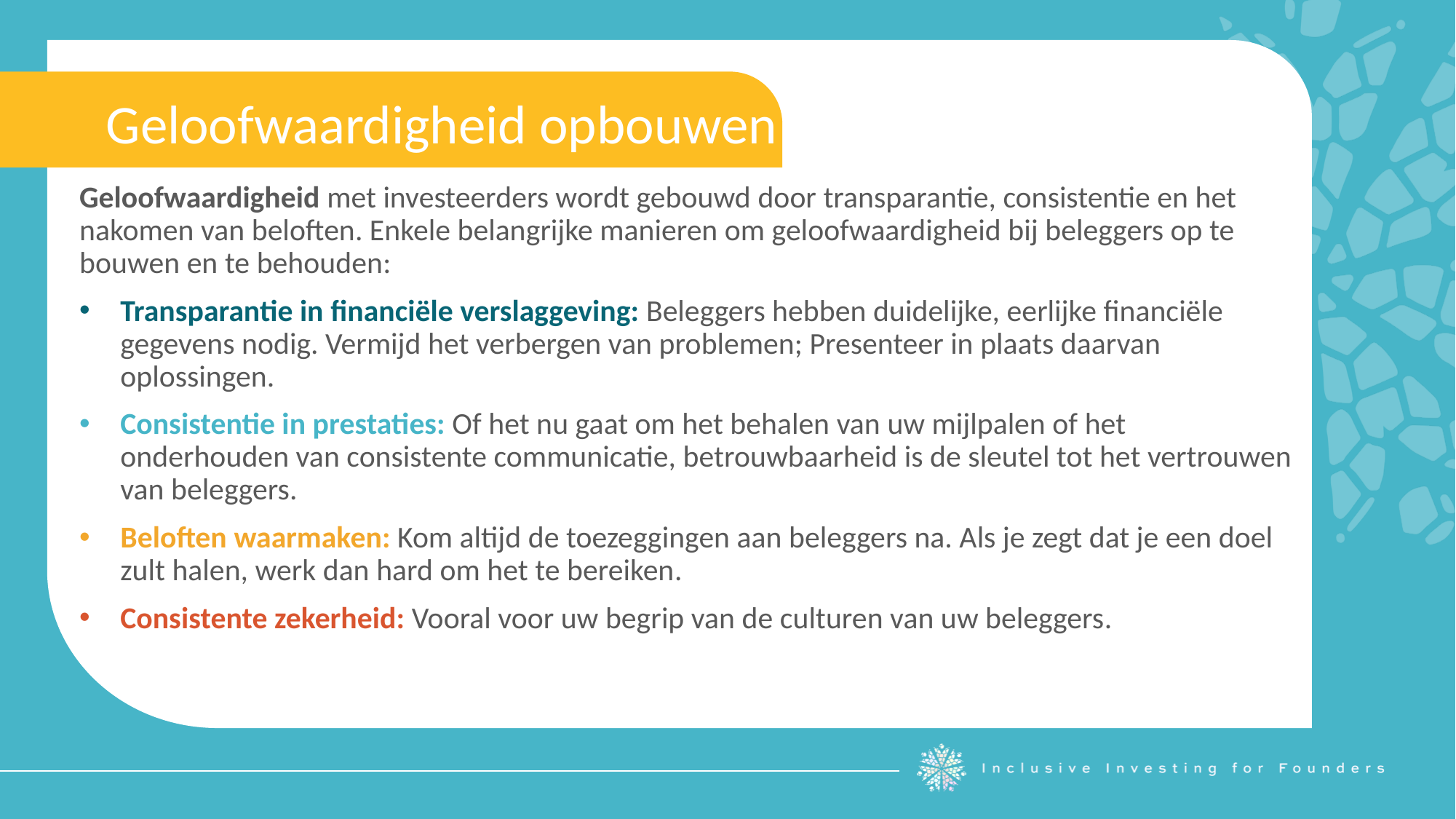

Geloofwaardigheid opbouwen
Geloofwaardigheid met investeerders wordt gebouwd door transparantie, consistentie en het nakomen van beloften. Enkele belangrijke manieren om geloofwaardigheid bij beleggers op te bouwen en te behouden:
Transparantie in financiële verslaggeving: Beleggers hebben duidelijke, eerlijke financiële gegevens nodig. Vermijd het verbergen van problemen; Presenteer in plaats daarvan oplossingen.
Consistentie in prestaties: Of het nu gaat om het behalen van uw mijlpalen of het onderhouden van consistente communicatie, betrouwbaarheid is de sleutel tot het vertrouwen van beleggers.
Beloften waarmaken: Kom altijd de toezeggingen aan beleggers na. Als je zegt dat je een doel zult halen, werk dan hard om het te bereiken.
Consistente zekerheid: Vooral voor uw begrip van de culturen van uw beleggers.